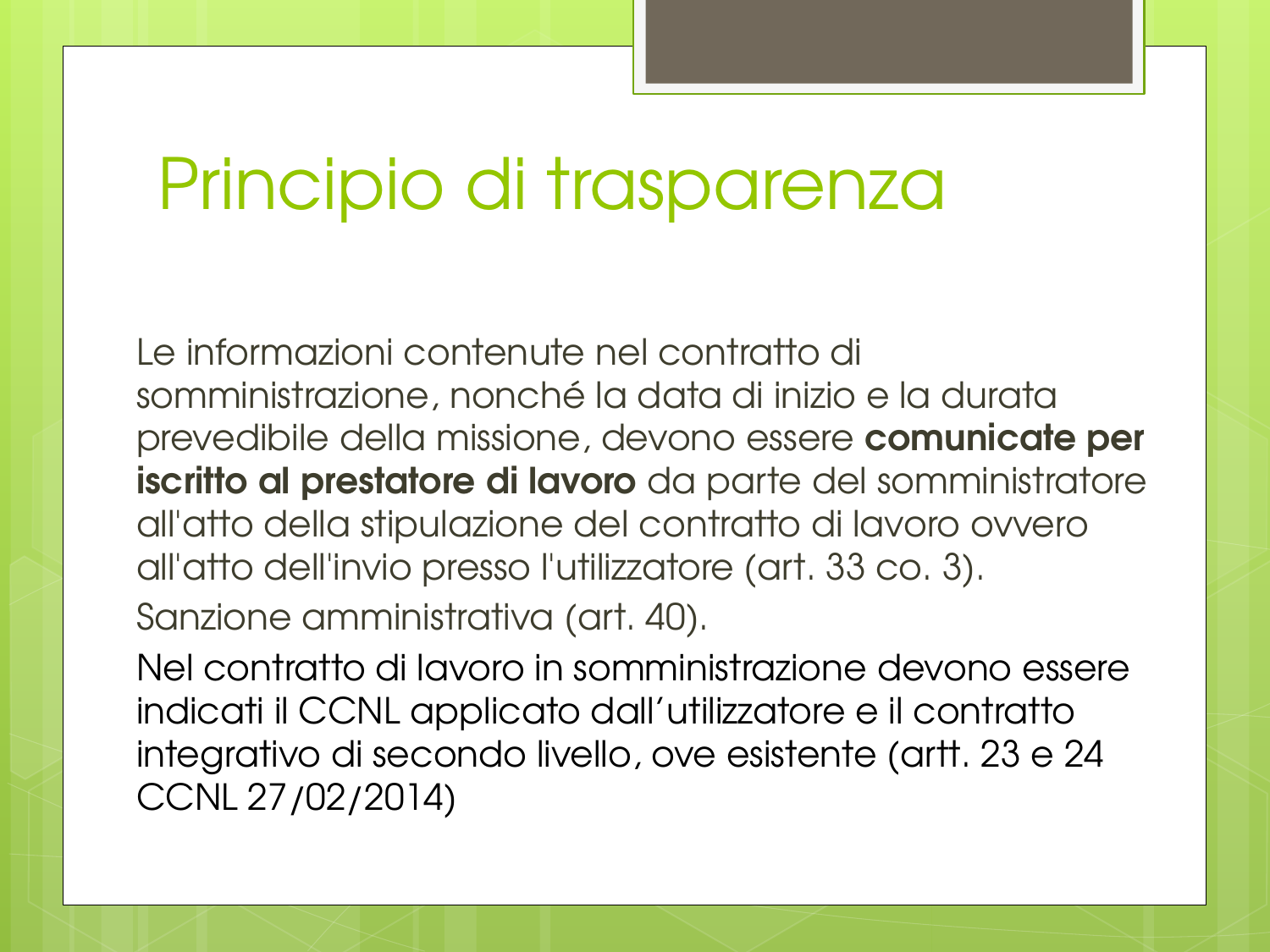

# Principio di trasparenza
Le informazioni contenute nel contratto di somministrazione, nonché la data di inizio e la durata prevedibile della missione, devono essere comunicate per iscritto al prestatore di lavoro da parte del somministratore all'atto della stipulazione del contratto di lavoro ovvero all'atto dell'invio presso l'utilizzatore (art. 33 co. 3).
Sanzione amministrativa (art. 40).
Nel contratto di lavoro in somministrazione devono essere indicati il CCNL applicato dall’utilizzatore e il contratto integrativo di secondo livello, ove esistente (artt. 23 e 24 CCNL 27/02/2014)